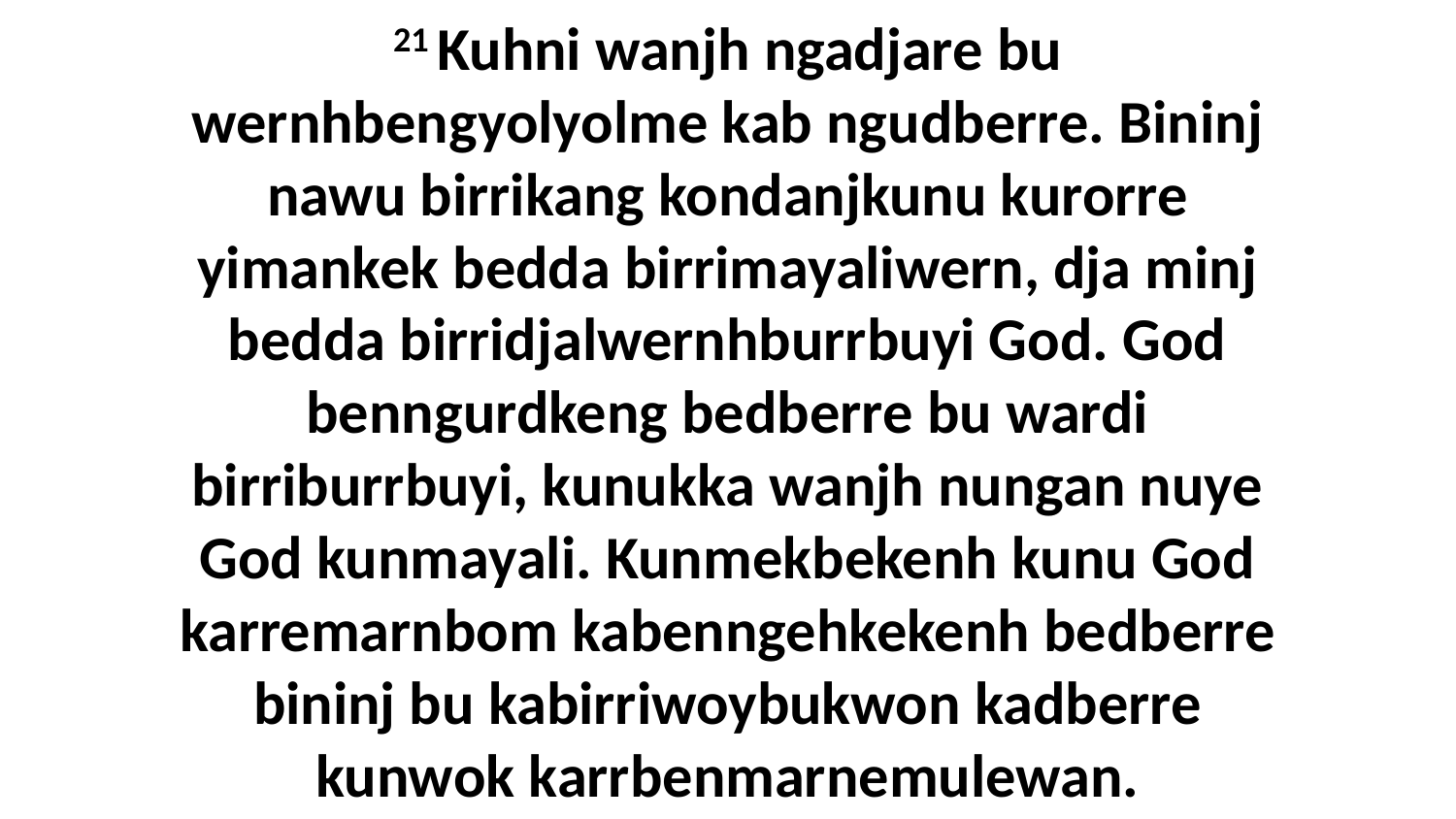

21 Kuhni wanjh ngadjare bu wernhbengyolyolme kab ngudberre. Bininj nawu birrikang kondanjkunu kurorre yimankek bedda birrimayaliwern, dja minj bedda birridjalwernhburrbuyi God. God benngurdkeng bedberre bu wardi birriburrbuyi, kunukka wanjh nungan nuye God kunmayali. Kunmekbekenh kunu God karremarnbom kabenngehkekenh bedberre bininj bu kabirriwoybukwon kadberre kunwok karrbenmarnemulewan.